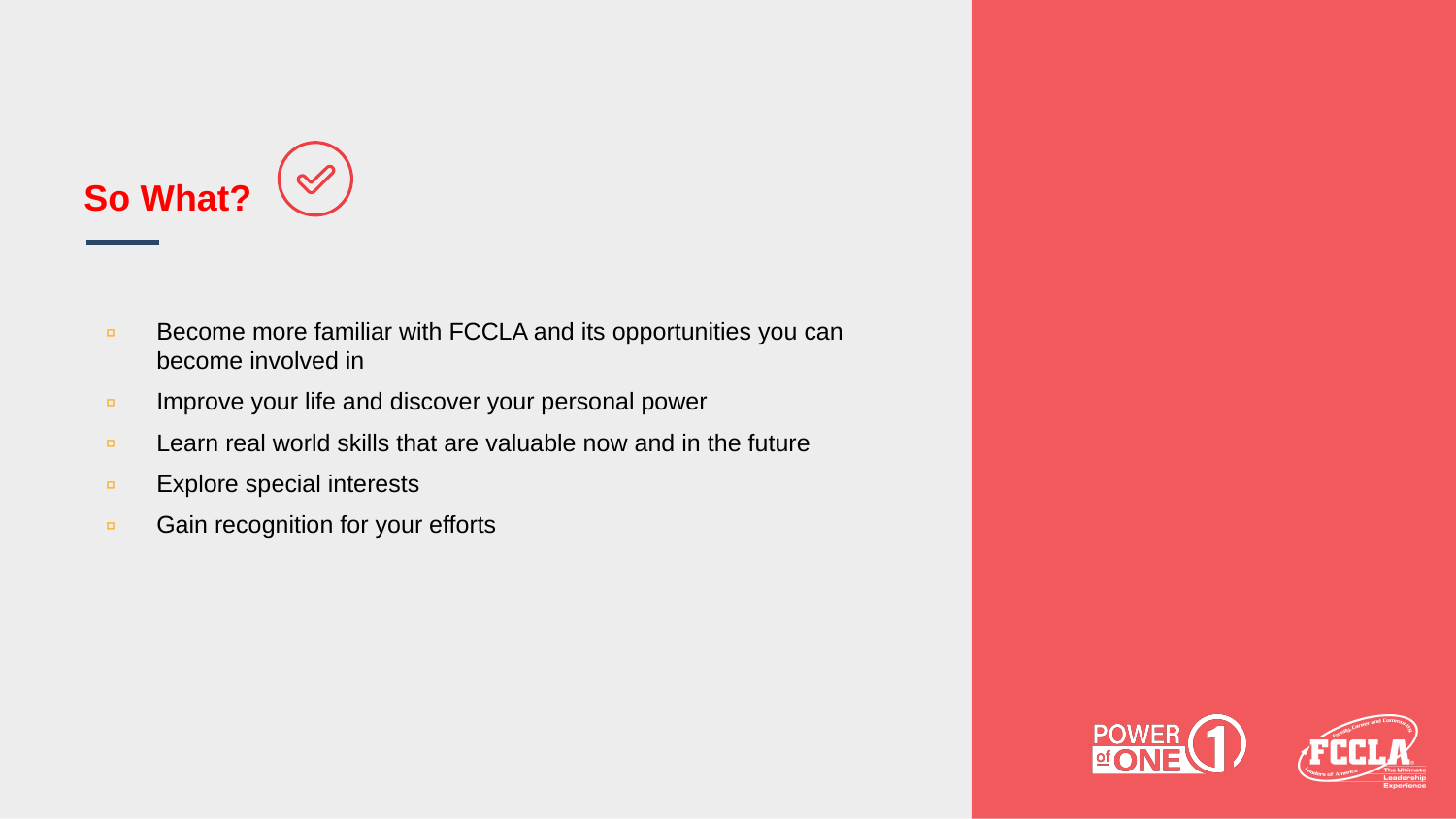

# So What?

Become more familiar with FCCLA and its opportunities you can become involved in
Improve your life and discover your personal power
Learn real world skills that are valuable now and in the future
Explore special interests
Gain recognition for your efforts